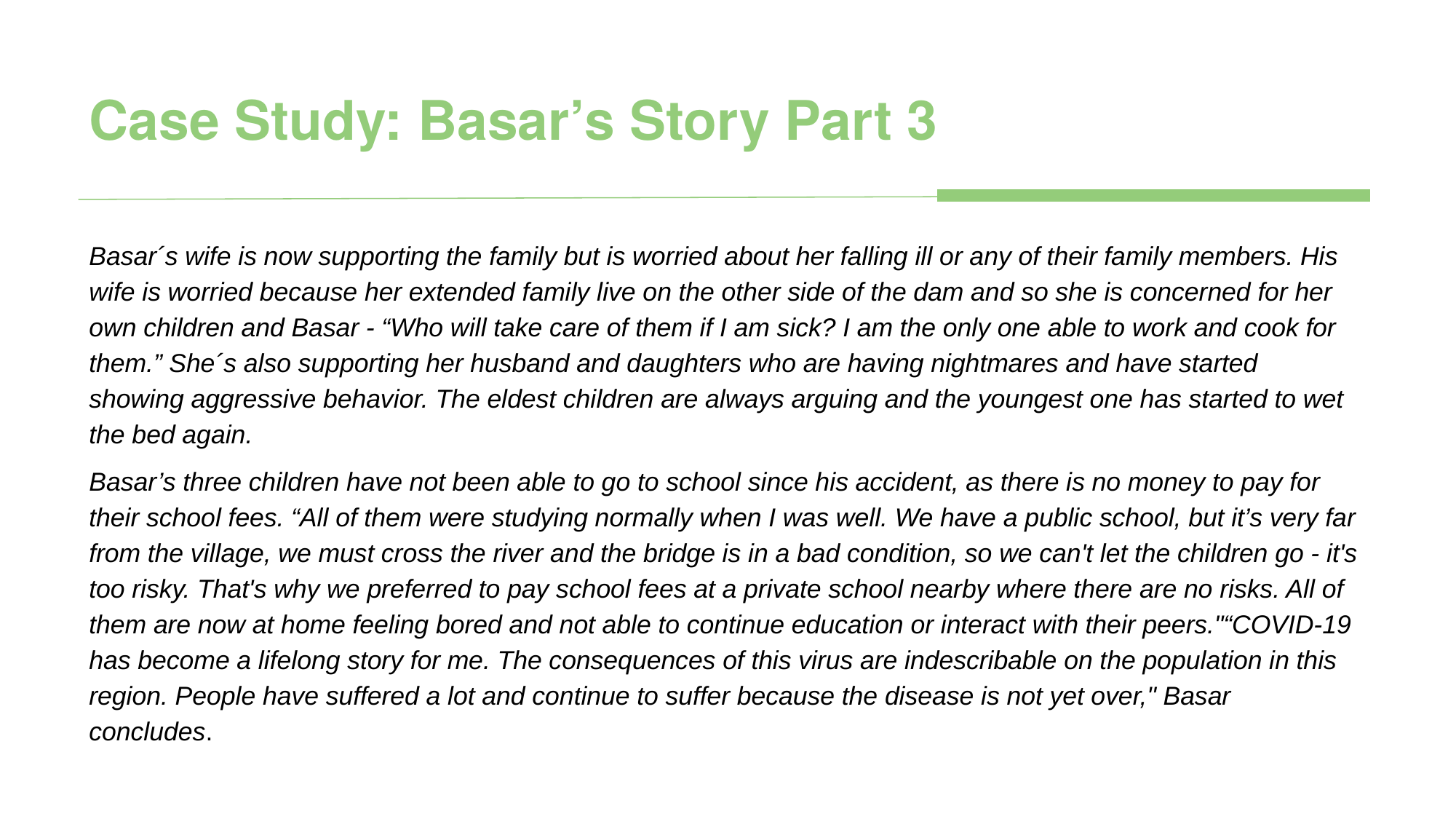

# Case Study: Basar’s Story Part 3
Basar´s wife is now supporting the family but is worried about her falling ill or any of their family members. His wife is worried because her extended family live on the other side of the dam and so she is concerned for her own children and Basar - “Who will take care of them if I am sick? I am the only one able to work and cook for them.” She´s also supporting her husband and daughters who are having nightmares and have started showing aggressive behavior. The eldest children are always arguing and the youngest one has started to wet the bed again.
Basar’s three children have not been able to go to school since his accident, as there is no money to pay for their school fees. “All of them were studying normally when I was well. We have a public school, but it’s very far from the village, we must cross the river and the bridge is in a bad condition, so we can't let the children go - it's too risky. That's why we preferred to pay school fees at a private school nearby where there are no risks. All of them are now at home feeling bored and not able to continue education or interact with their peers."“COVID-19 has become a lifelong story for me. The consequences of this virus are indescribable on the population in this region. People have suffered a lot and continue to suffer because the disease is not yet over," Basar concludes.